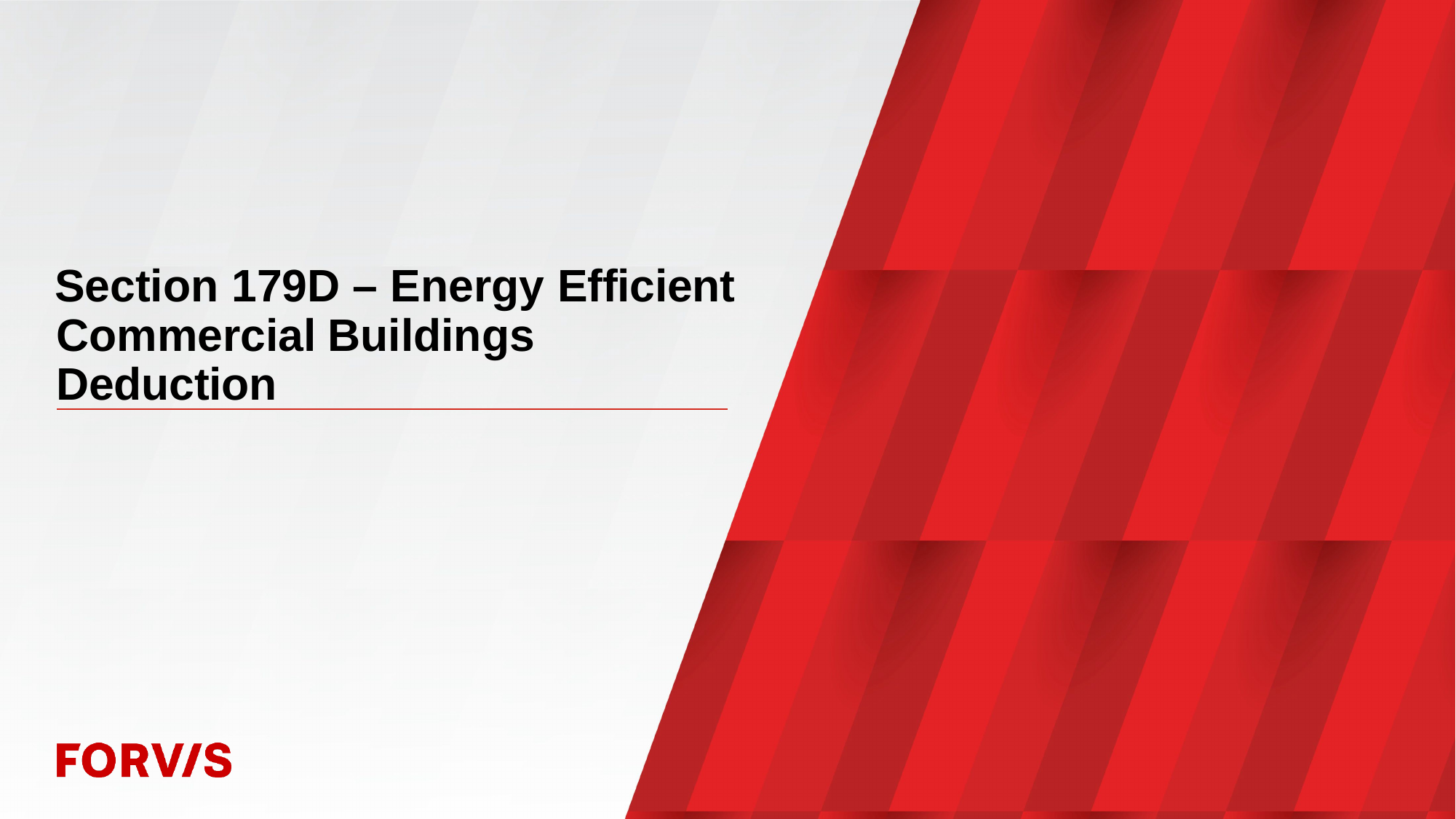

# Section 179D – Energy Efficient Commercial Buildings Deduction